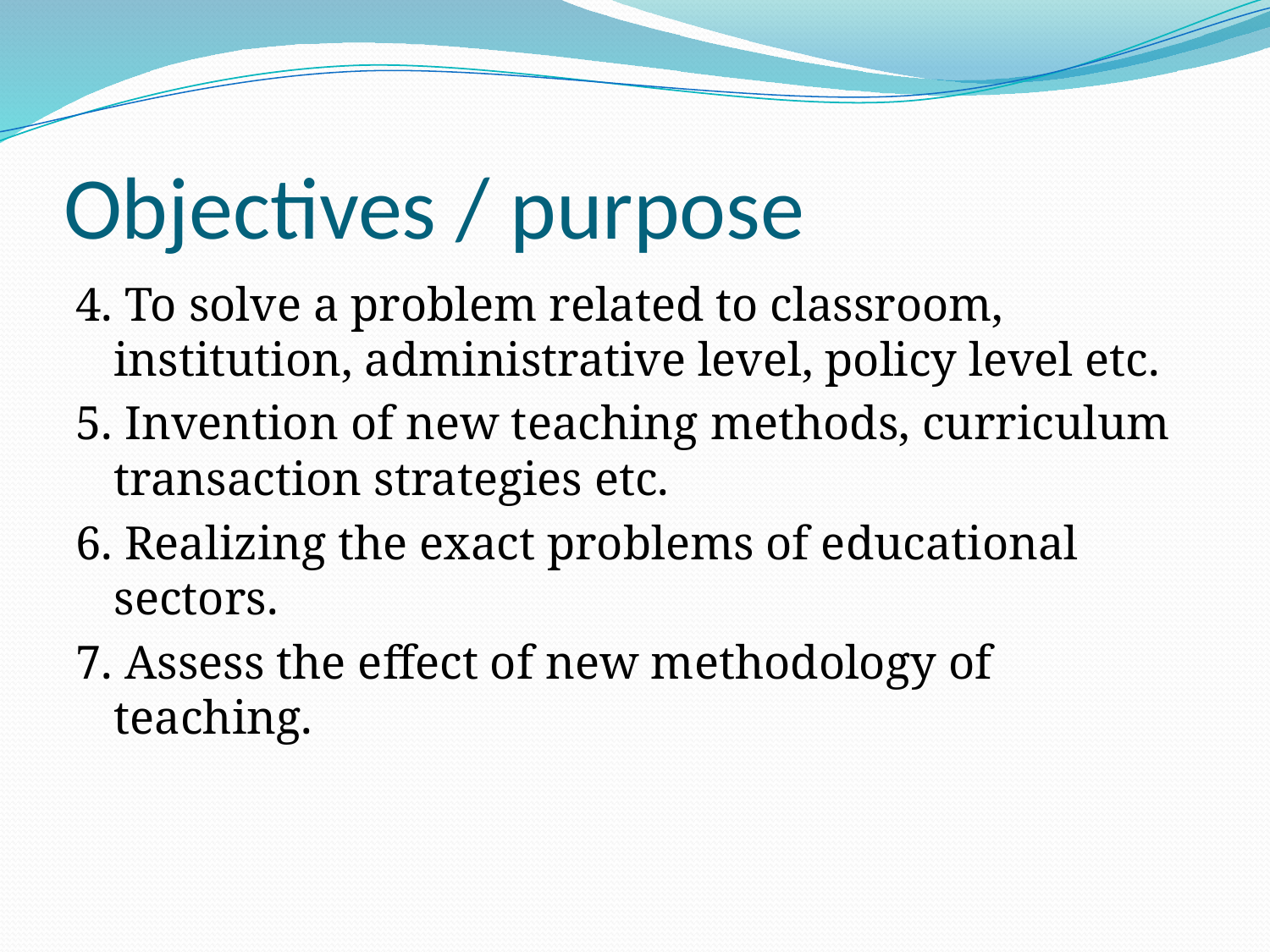

# Objectives / purpose
4. To solve a problem related to classroom, institution, administrative level, policy level etc.
5. Invention of new teaching methods, curriculum transaction strategies etc.
6. Realizing the exact problems of educational sectors.
7. Assess the effect of new methodology of teaching.